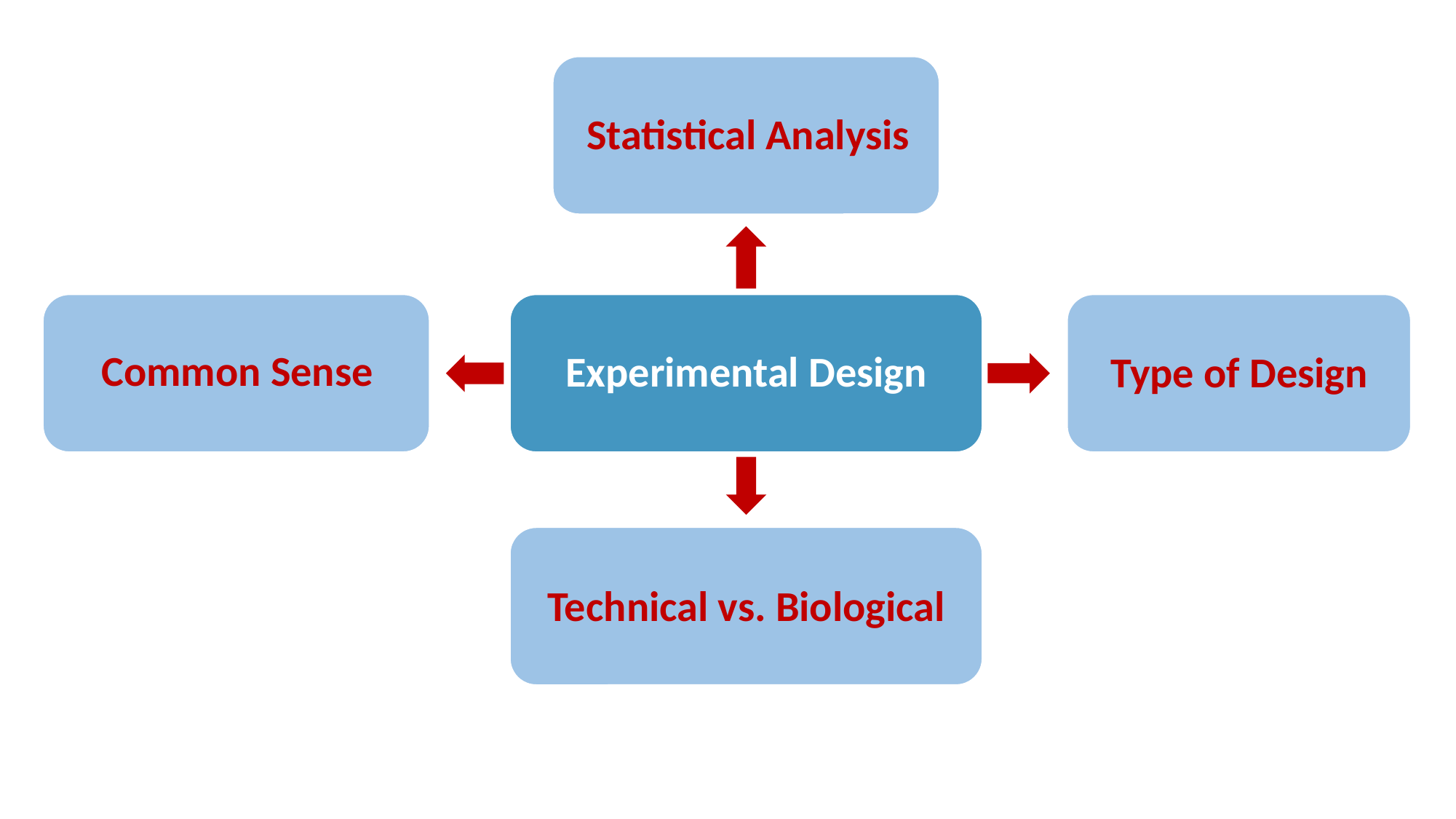

Statistical Analysis

Common Sense

Experimental Design

Type of Design

Technical vs. Biological